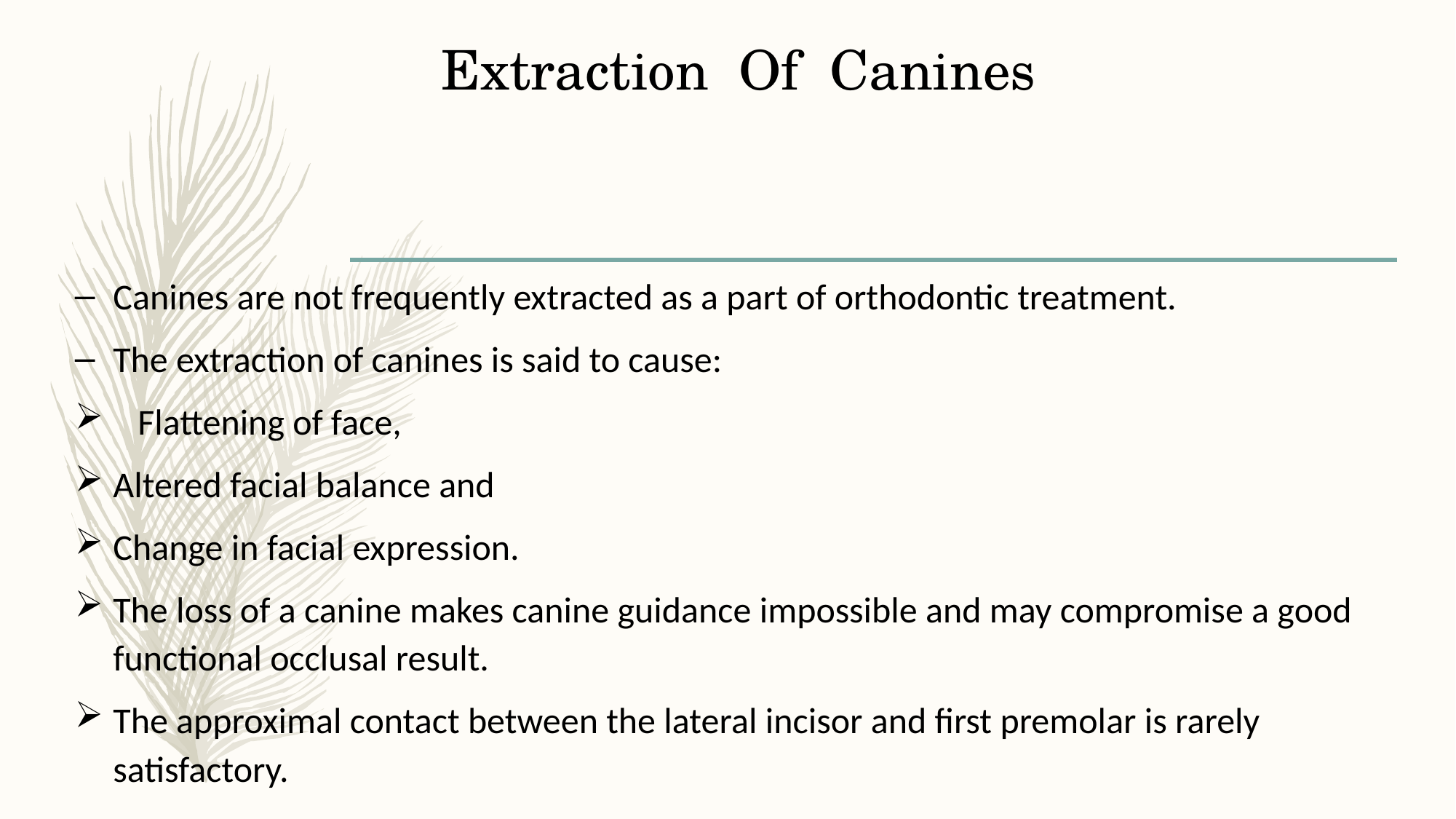

# Extraction  Of  Canines
Canines are not frequently extracted as a part of orthodontic treatment.
The extraction of canines is said to cause:
   Flattening of face,
Altered facial balance and
Change in facial expression.
The loss of a canine makes canine guidance impossible and may compromise a good functional occlusal result.
The approximal contact between the lateral incisor and first premolar is rarely satisfactory.